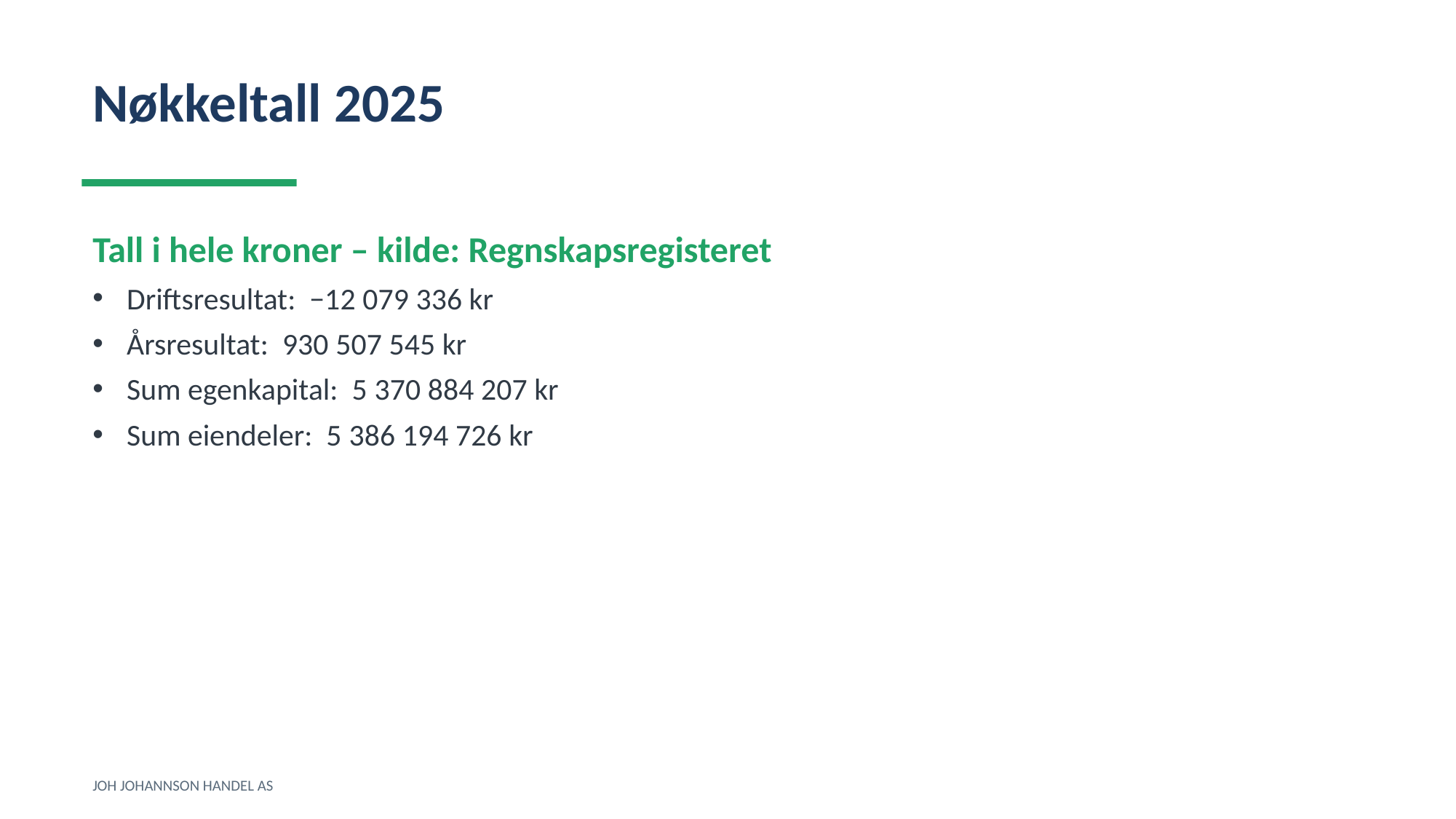

Nøkkeltall 2025

Tall i hele kroner – kilde: Regnskapsregisteret
Driftsresultat:  −12 079 336 kr
Årsresultat:  930 507 545 kr
Sum egenkapital:  5 370 884 207 kr
Sum eiendeler:  5 386 194 726 kr
JOH JOHANNSON HANDEL AS